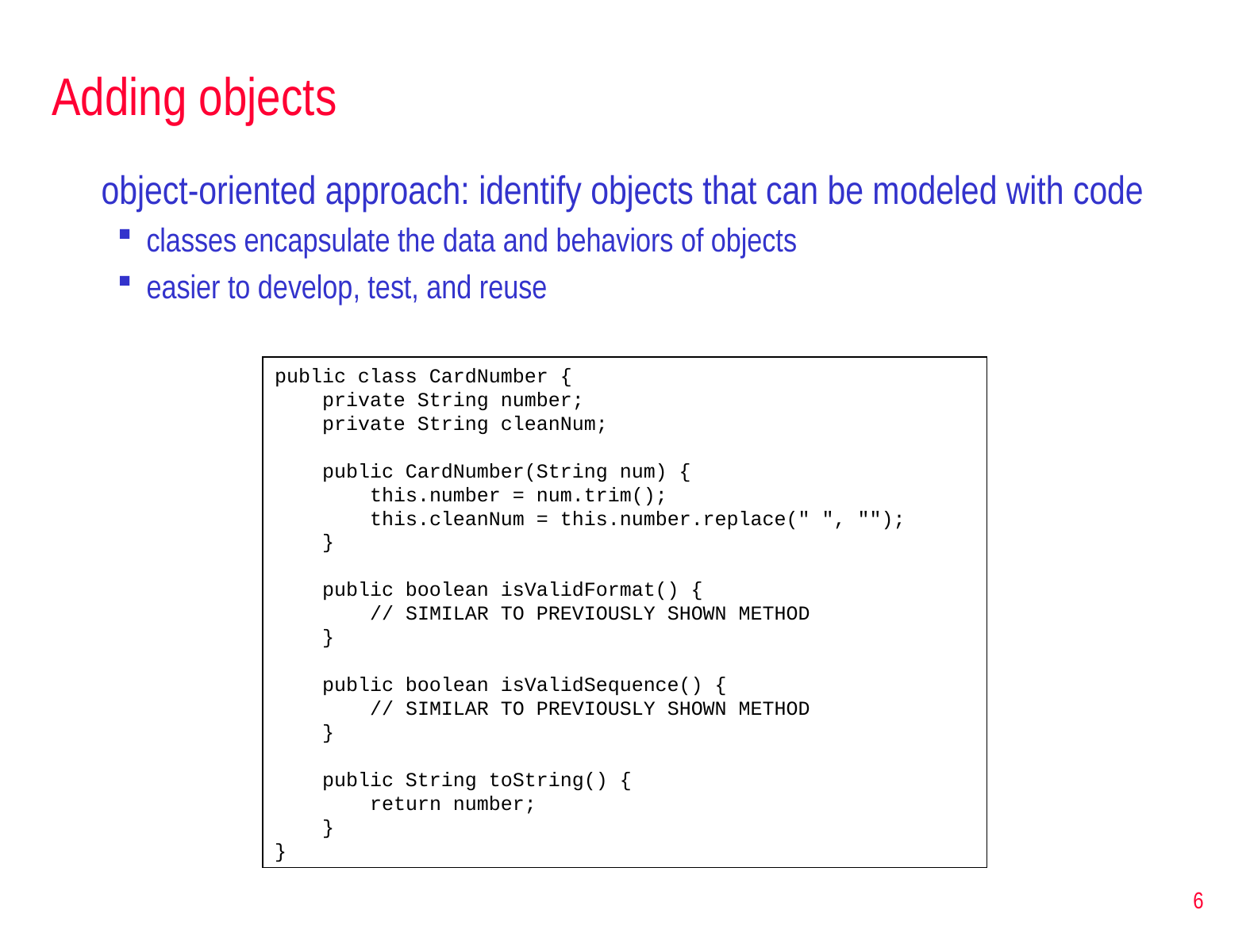

# Adding objects
object-oriented approach: identify objects that can be modeled with code
classes encapsulate the data and behaviors of objects
easier to develop, test, and reuse
public class CardNumber {
    private String number;
    private String cleanNum;

    public CardNumber(String num) {
        this.number = num.trim();
        this.cleanNum = this.number.replace(" ", "");
    }

    public boolean isValidFormat() {
        // SIMILAR TO PREVIOUSLY SHOWN METHOD
    }

    public boolean isValidSequence() {
        // SIMILAR TO PREVIOUSLY SHOWN METHOD
    }

    public String toString() {
        return number;
    }
}
6